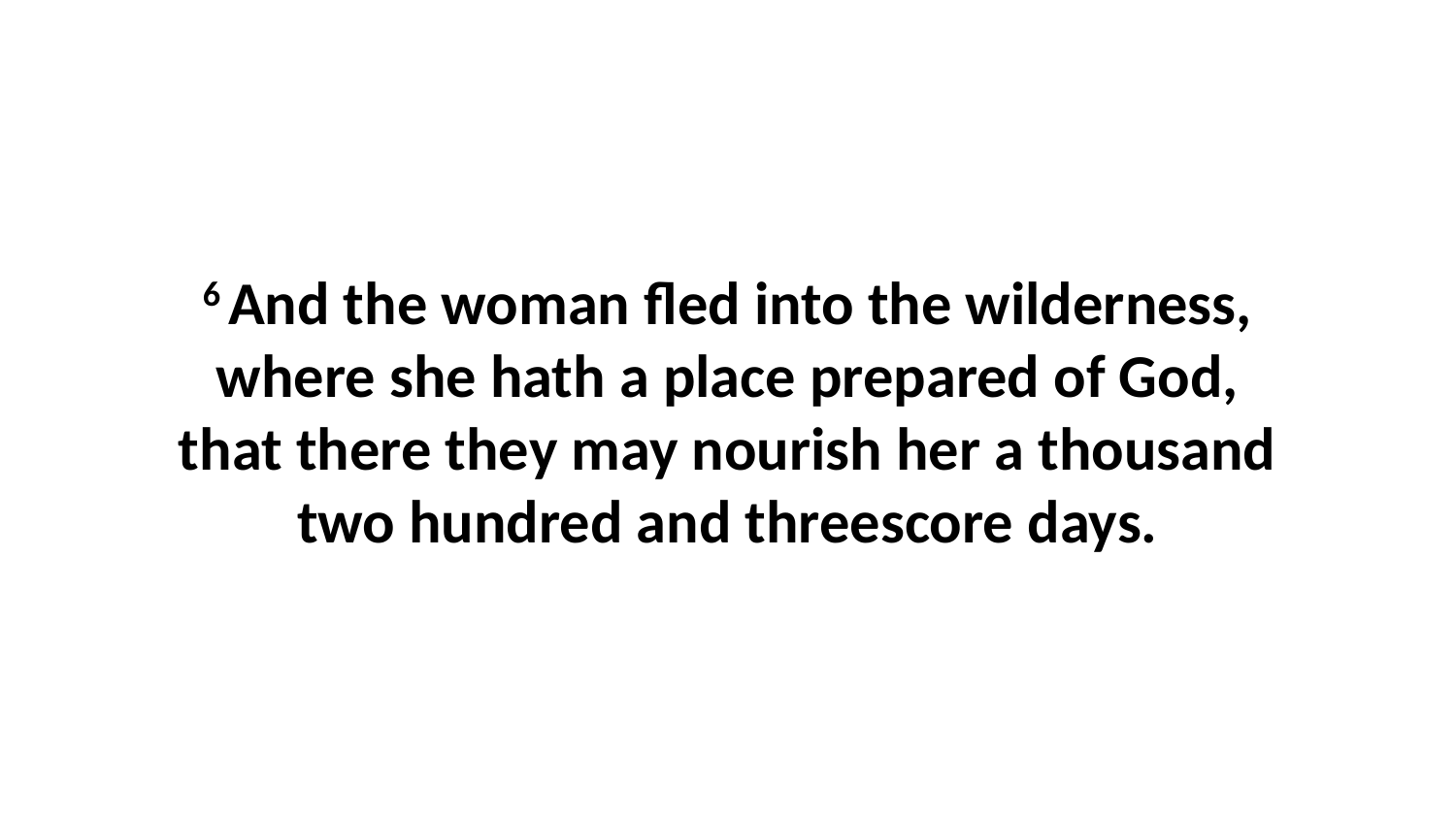

6 And the woman fled into the wilderness, where she hath a place prepared of God, that there they may nourish her a thousand two hundred and threescore days.